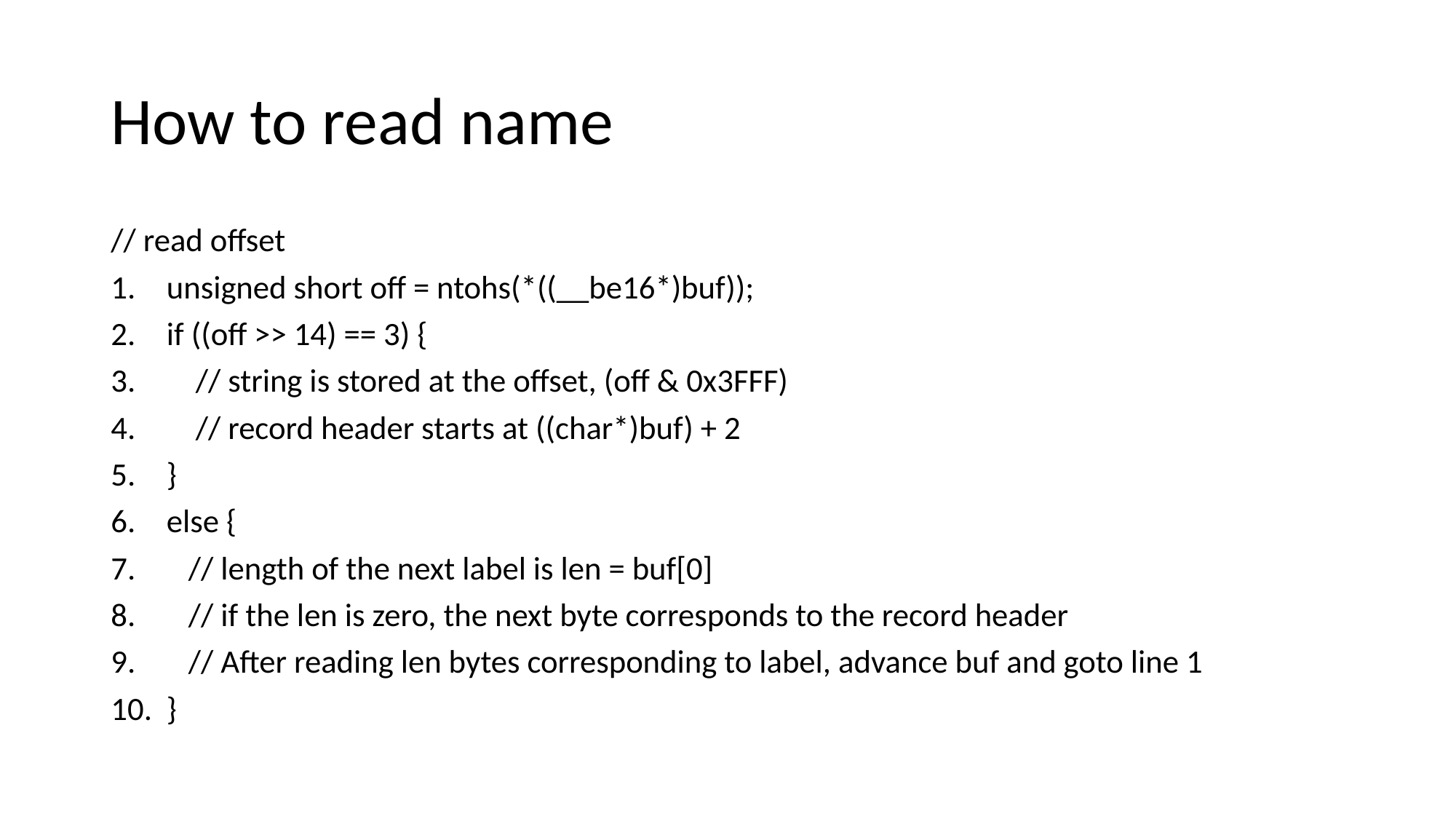

# How to read name
// read offset
unsigned short off = ntohs(*((__be16*)buf));
if ((off >> 14) == 3) {
    // string is stored at the offset, (off & 0x3FFF)
    // record header starts at ((char*)buf) + 2
}
else {
   // length of the next label is len = buf[0]
   // if the len is zero, the next byte corresponds to the record header
   // After reading len bytes corresponding to label, advance buf and goto line 1
}